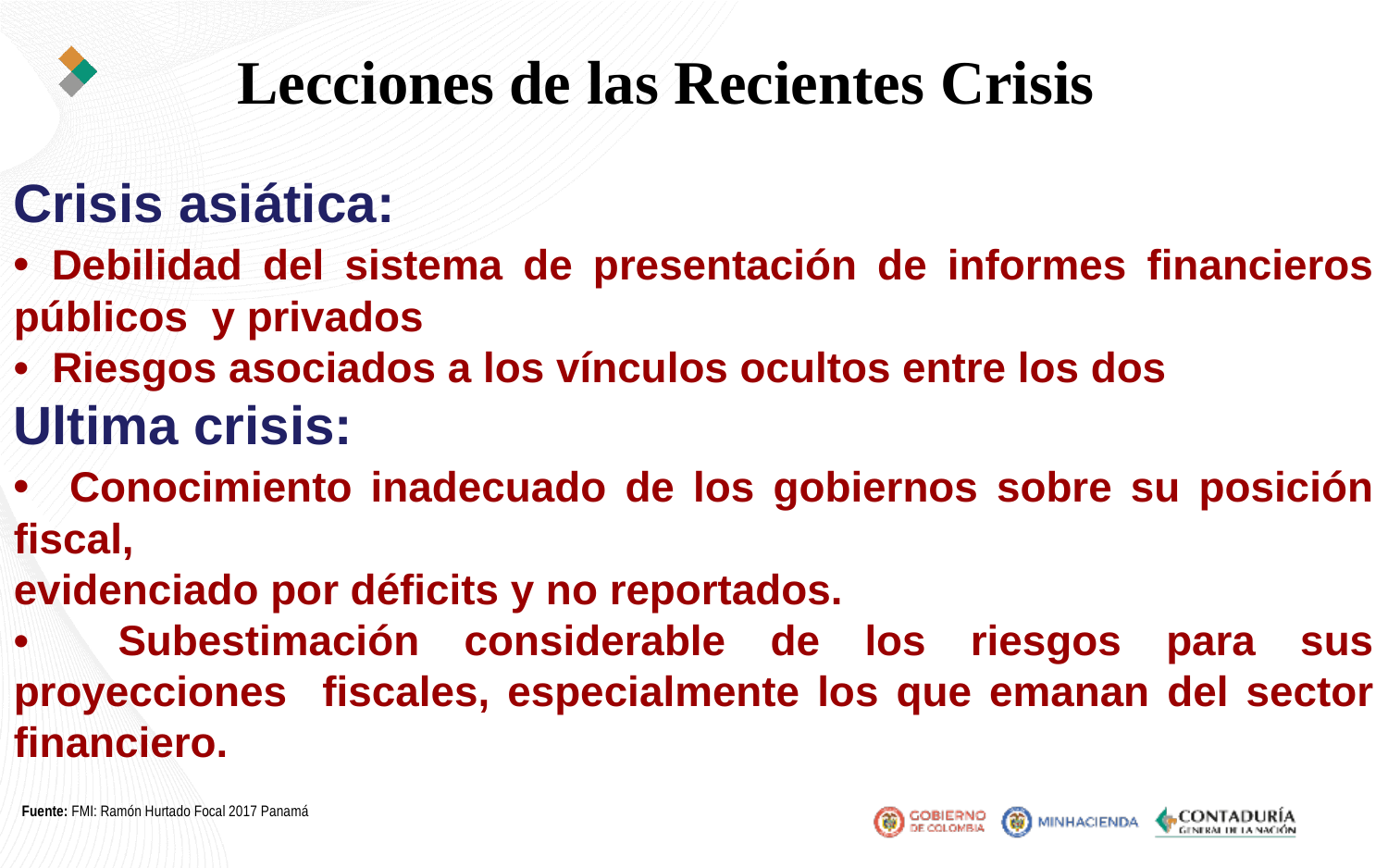

# Lecciones de las Recientes Crisis
Crisis asiática:
• Debilidad del sistema de presentación de informes financieros públicos  y privados
•  Riesgos asociados a los vínculos ocultos entre los dos
Ultima crisis:
•  Conocimiento inadecuado de los gobiernos sobre su posición fiscal,
evidenciado por déficits y no reportados.
•  Subestimación considerable de los riesgos para sus proyecciones  fiscales, especialmente los que emanan del sector financiero.
Fuente: FMI: Ramón Hurtado Focal 2017 Panamá